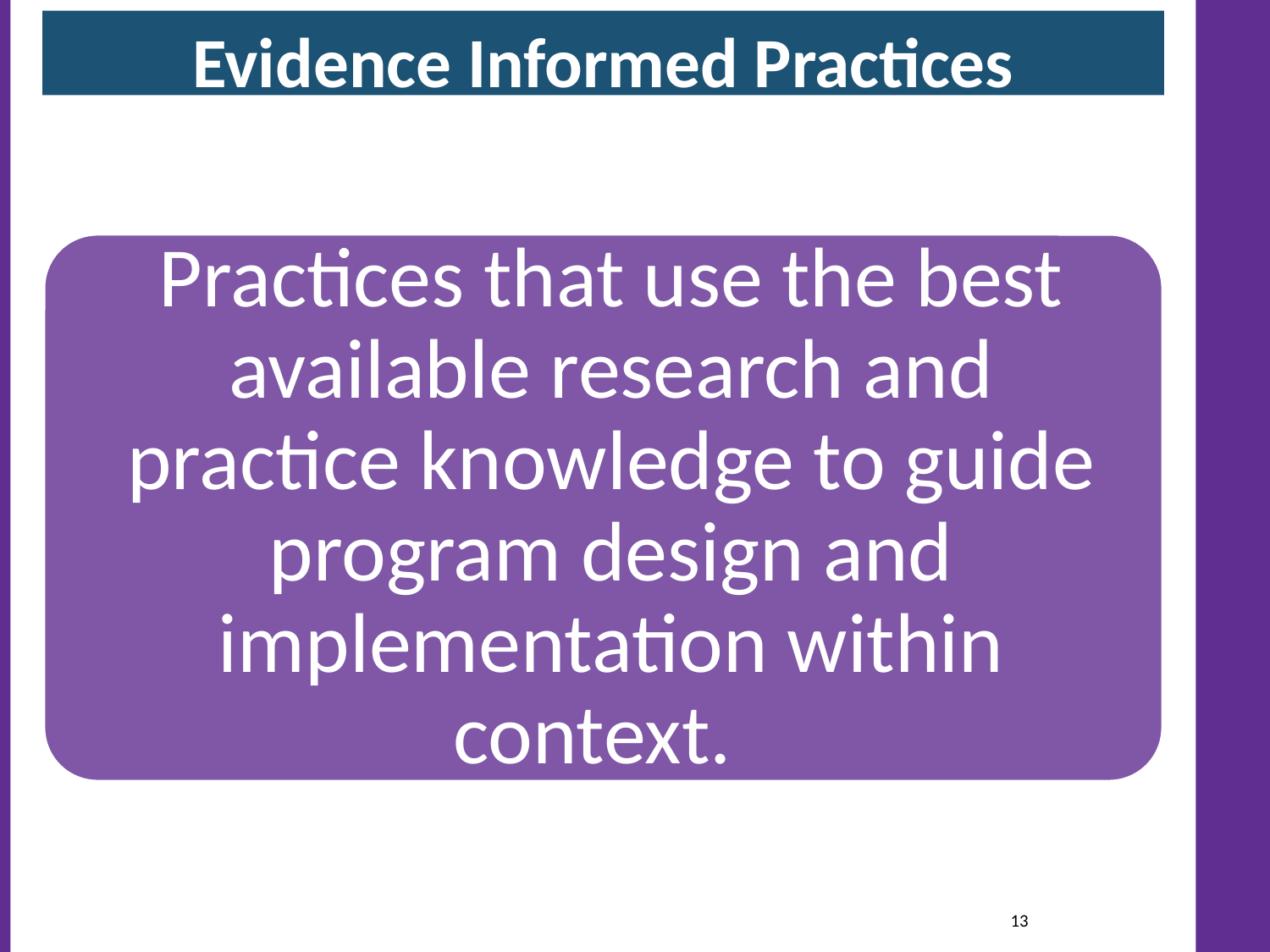

Evidence Informed Practices
#
Practices that use the best available research and practice knowledge to guide program design and implementation within context.
13